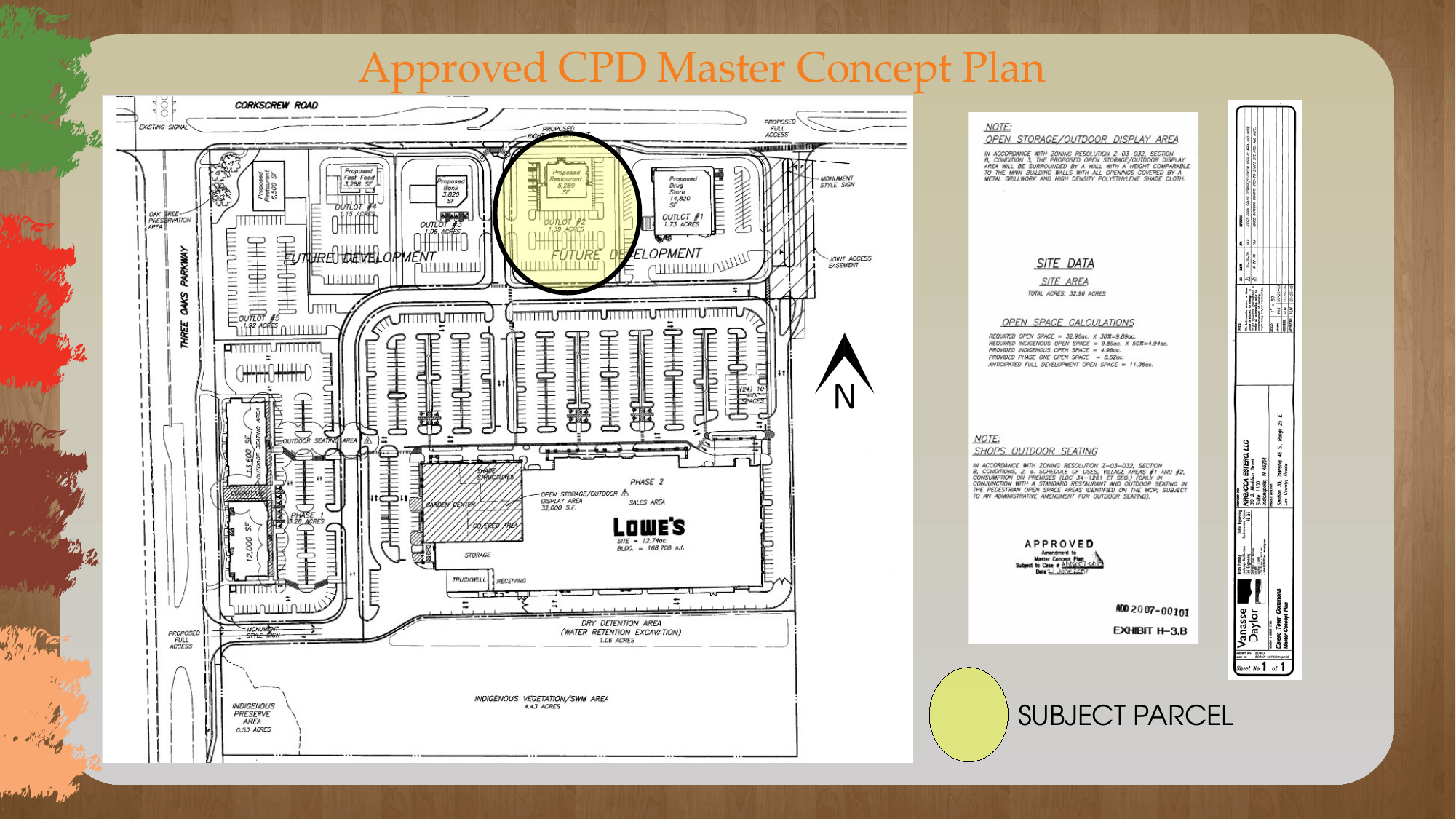

Approved CPD Master Concept Plan

SUBJECT PARCEL